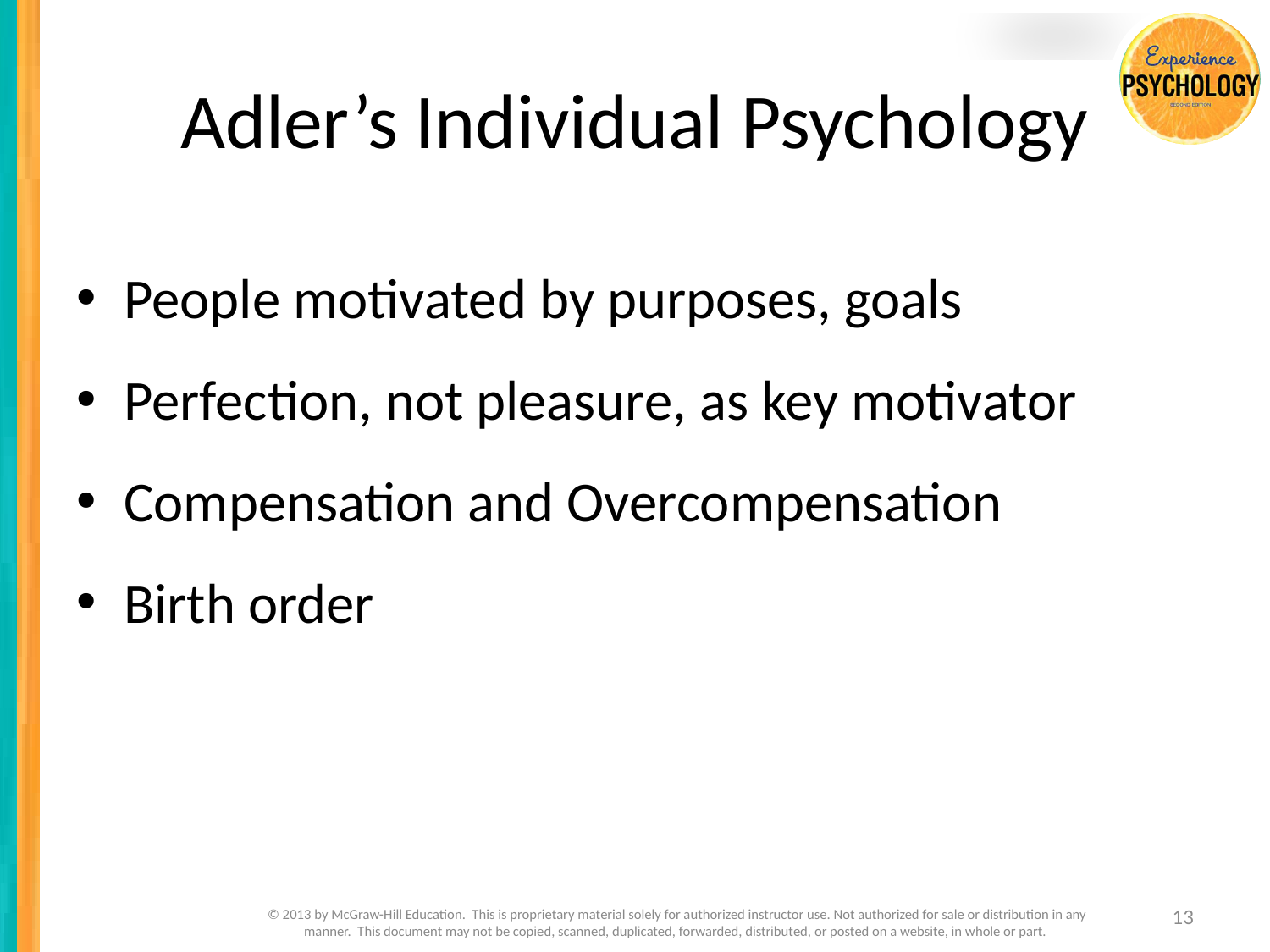

# Adler’s Individual Psychology
People motivated by purposes, goals
Perfection, not pleasure, as key motivator
Compensation and Overcompensation
Birth order
13